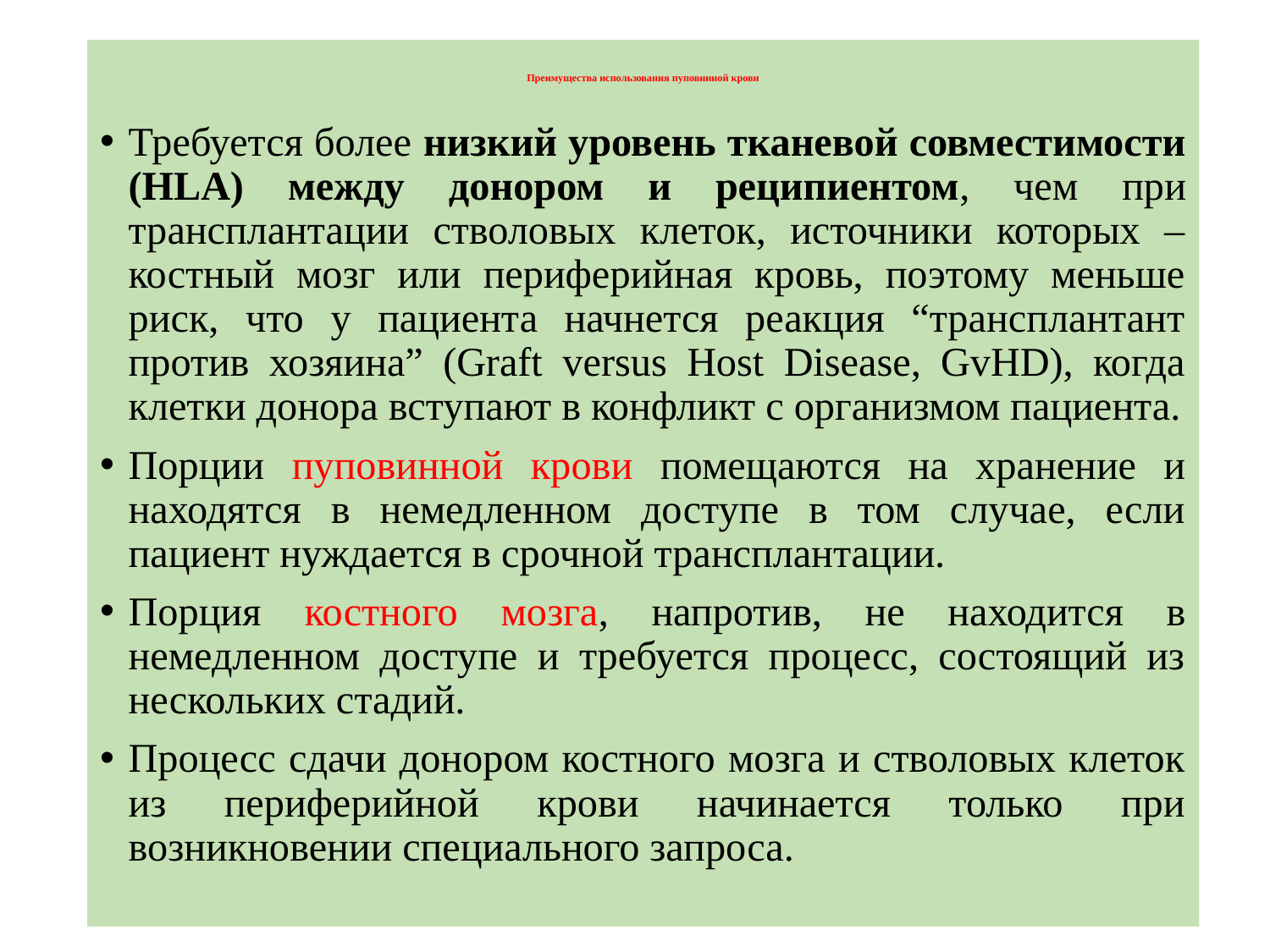

# Преимущества использования пуповинной крови
Требуется более низкий уровень тканевой совместимости (HLA) между донором и реципиентом, чем при трансплантации стволовых клеток, источники которых – костный мозг или периферийная кровь, поэтому меньше риск, что у пациента начнется реакция “трансплантант против хозяина” (Graft versus Host Disease, GvHD), когда клетки донора вступают в конфликт с организмом пациента.
Порции пуповинной крови помещаются на хранение и находятся в немедленном доступе в том случае, если пациент нуждается в срочной трансплантации.
Порция костного мозга, напротив, не находится в немедленном доступе и требуется процесс, состоящий из нескольких стадий.
Процесс сдачи донором костного мозга и стволовых клеток из периферийной крови начинается только при возникновении специального запроса.